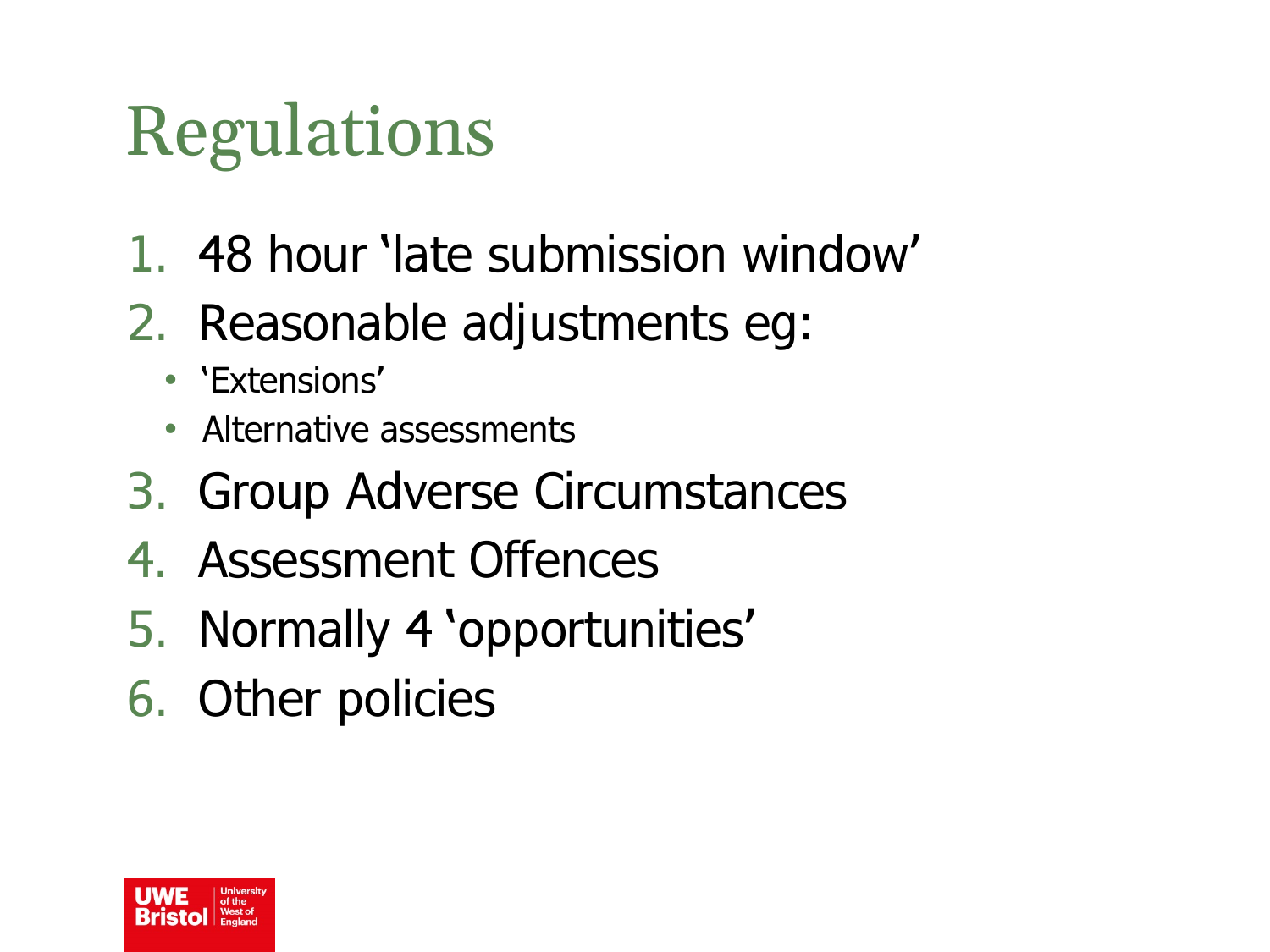

Regulations
48 hour ‘late submission window’
Reasonable adjustments eg:
‘Extensions’
Alternative assessments
Group Adverse Circumstances
Assessment Offences
Normally 4 ‘opportunities’
Other policies